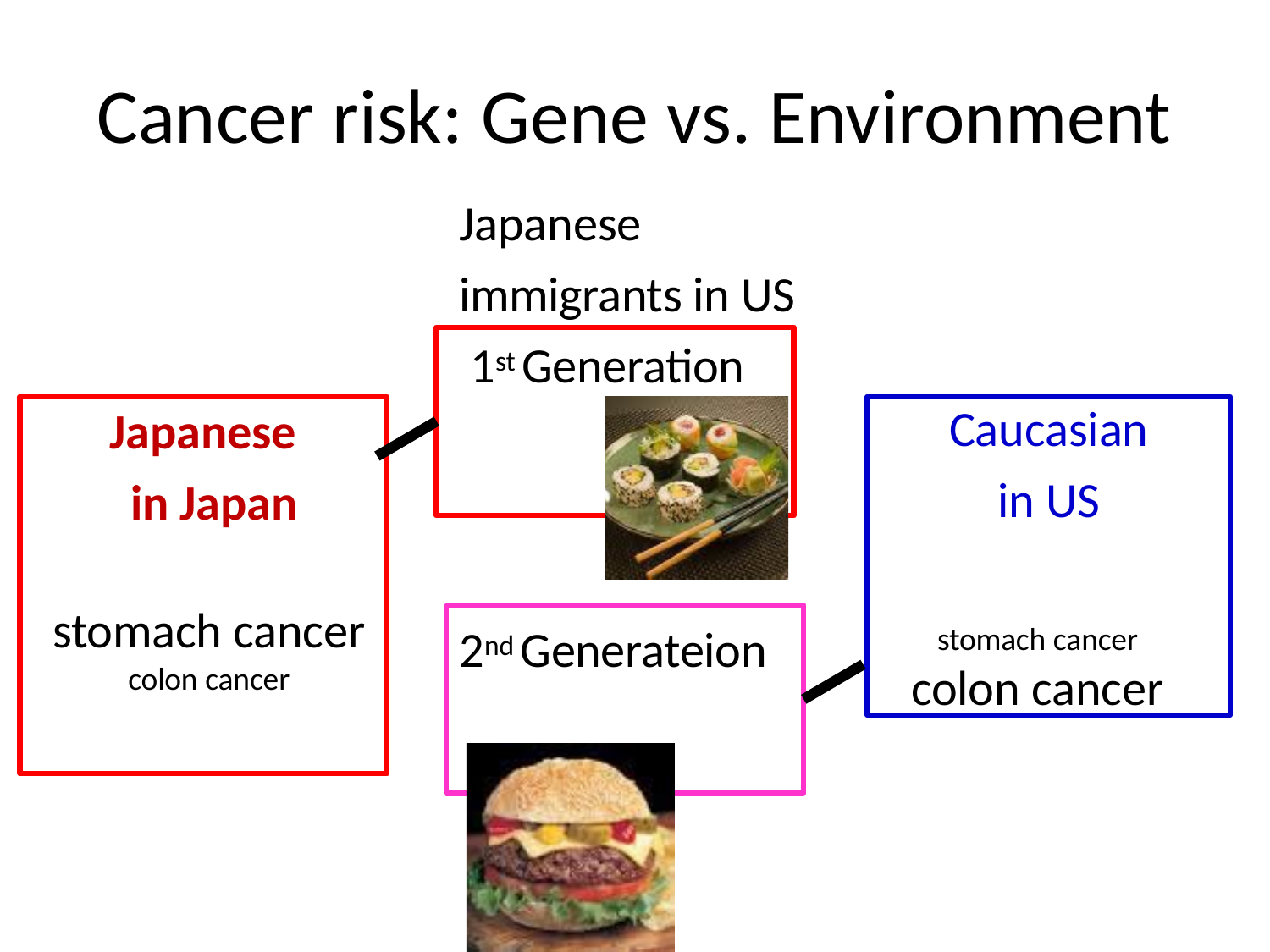

# Cancer risk: Gene vs. Environment
Japanese  immigrants in US  1st Generation

Japanese  in Japan

Caucasian
in US

stomach cancer
colon cancer

stomach cancer
colon cancer

2nd Generateion